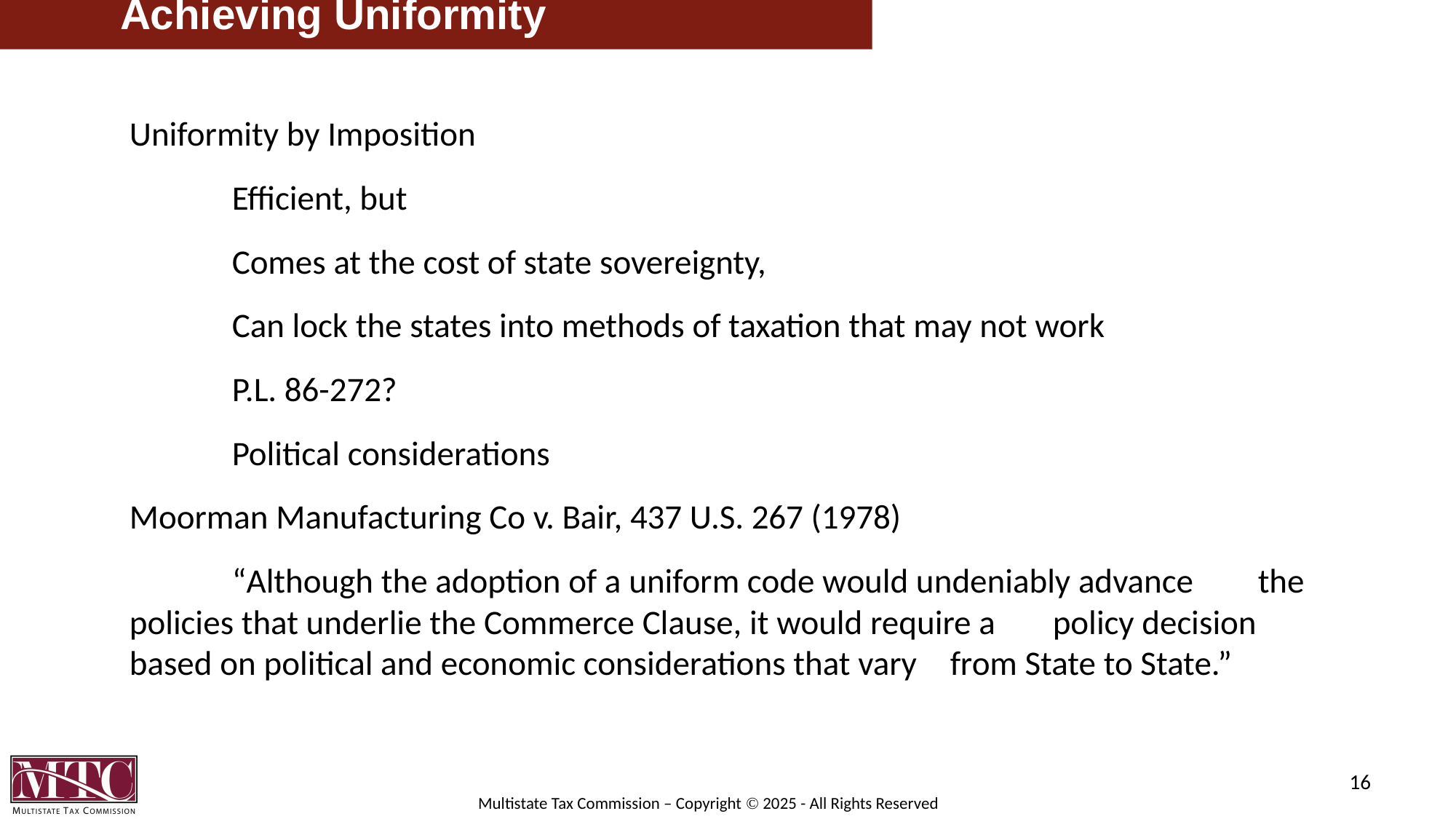

# Achieving Uniformity
Uniformity by Imposition
	Efficient, but
		Comes at the cost of state sovereignty,
		Can lock the states into methods of taxation that may not work
			P.L. 86-272?
		Political considerations
Moorman Manufacturing Co v. Bair, 437 U.S. 267 (1978)
	“Although the adoption of a uniform code would undeniably advance 	the policies that underlie the Commerce Clause, it would require a 	policy decision based on political and economic considerations that vary 	from State to State.”
16